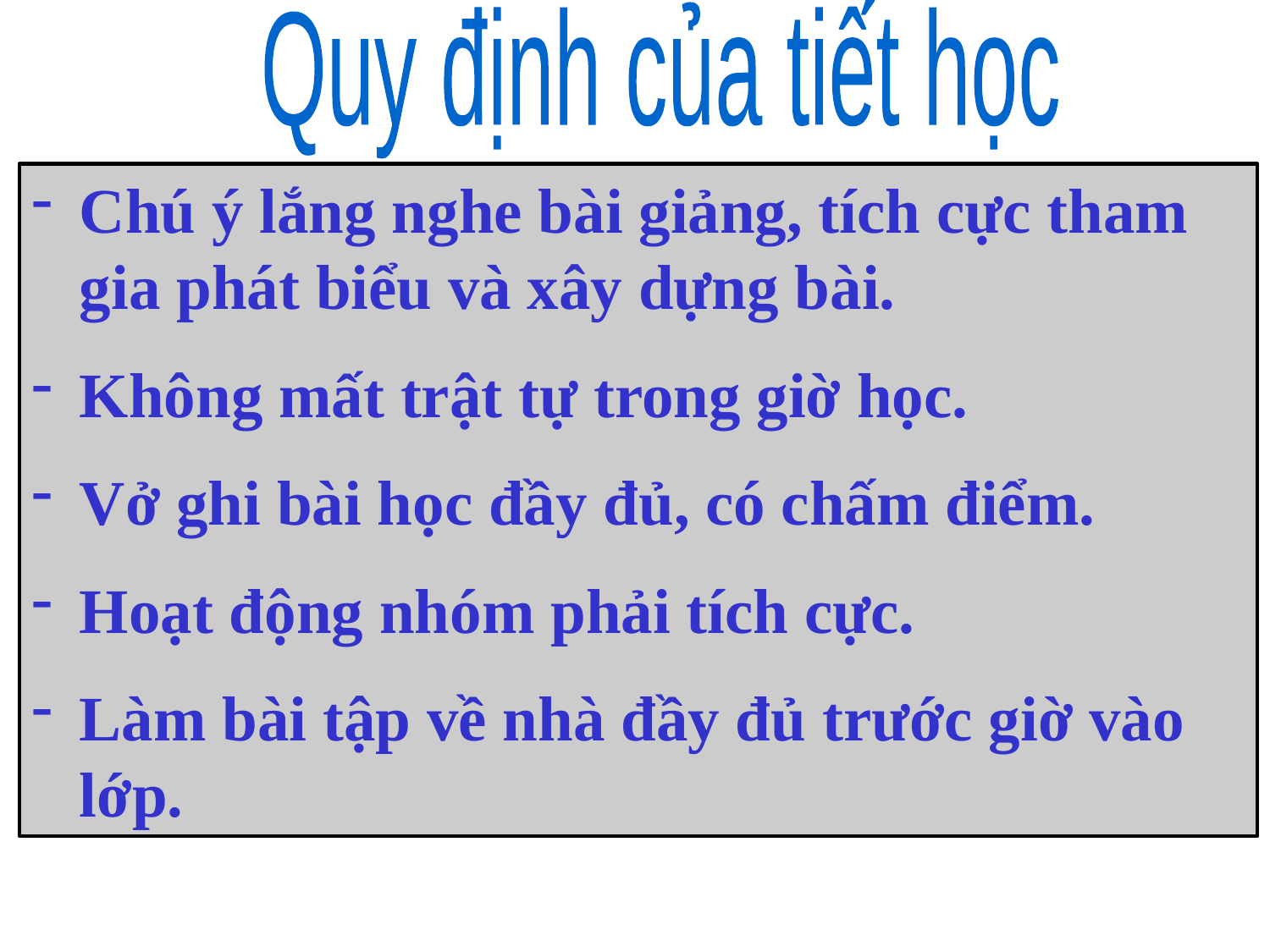

Quy định của tiết học
Chú ý lắng nghe bài giảng, tích cực tham gia phát biểu và xây dựng bài.
Không mất trật tự trong giờ học.
Vở ghi bài học đầy đủ, có chấm điểm.
Hoạt động nhóm phải tích cực.
Làm bài tập về nhà đầy đủ trước giờ vào lớp.